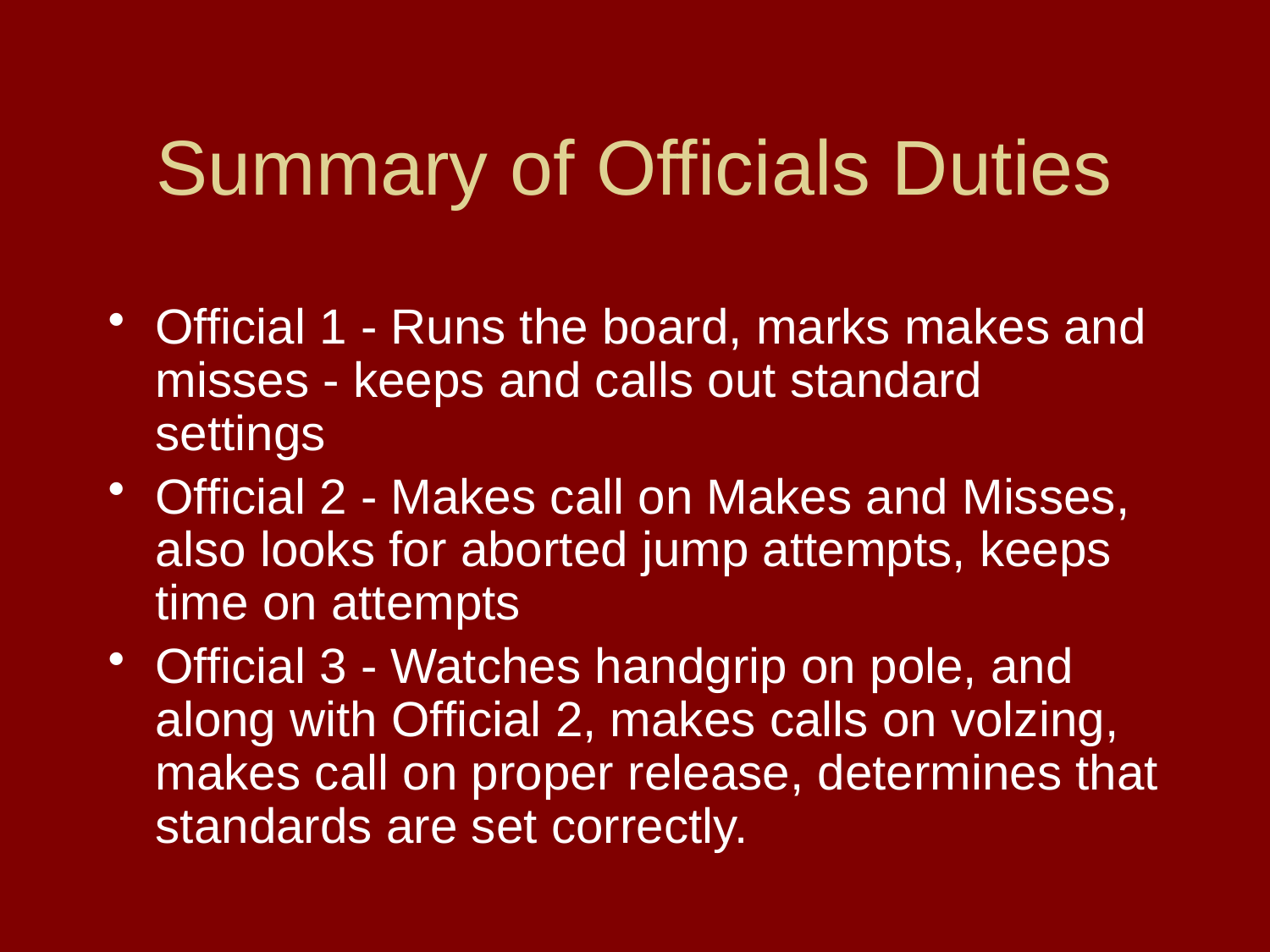

# Summary of Officials Duties
Official 1 - Runs the board, marks makes and misses - keeps and calls out standard settings
Official 2 - Makes call on Makes and Misses, also looks for aborted jump attempts, keeps time on attempts
Official 3 - Watches handgrip on pole, and along with Official 2, makes calls on volzing, makes call on proper release, determines that standards are set correctly.